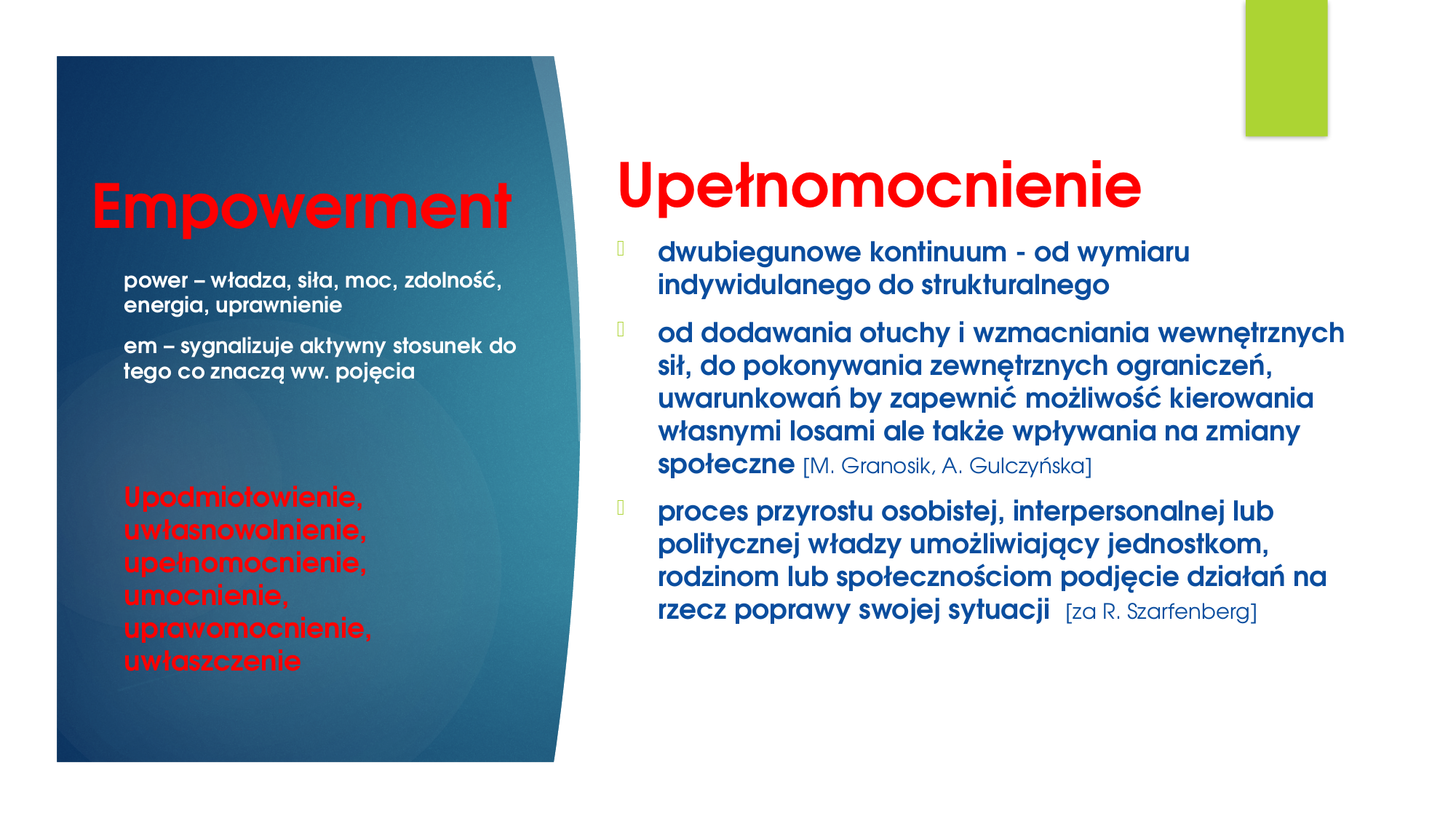

Upełnomocnienie
dwubiegunowe kontinuum - od wymiaru indywidulanego do strukturalnego
od dodawania otuchy i wzmacniania wewnętrznych sił, do pokonywania zewnętrznych ograniczeń, uwarunkowań by zapewnić możliwość kierowania własnymi losami ale także wpływania na zmiany społeczne [M. Granosik, A. Gulczyńska]
proces przyrostu osobistej, interpersonalnej lub politycznej władzy umożliwiający jednostkom, rodzinom lub społecznościom podjęcie działań na rzecz poprawy swojej sytuacji  [za R. Szarfenberg]
# Empowerment
power – władza, siła, moc, zdolność, energia, uprawnienie
em – sygnalizuje aktywny stosunek do tego co znaczą ww. pojęcia

Upodmiotowienie, uwłasnowolnienie, upełnomocnienie, umocnienie, uprawomocnienie, uwłaszczenie